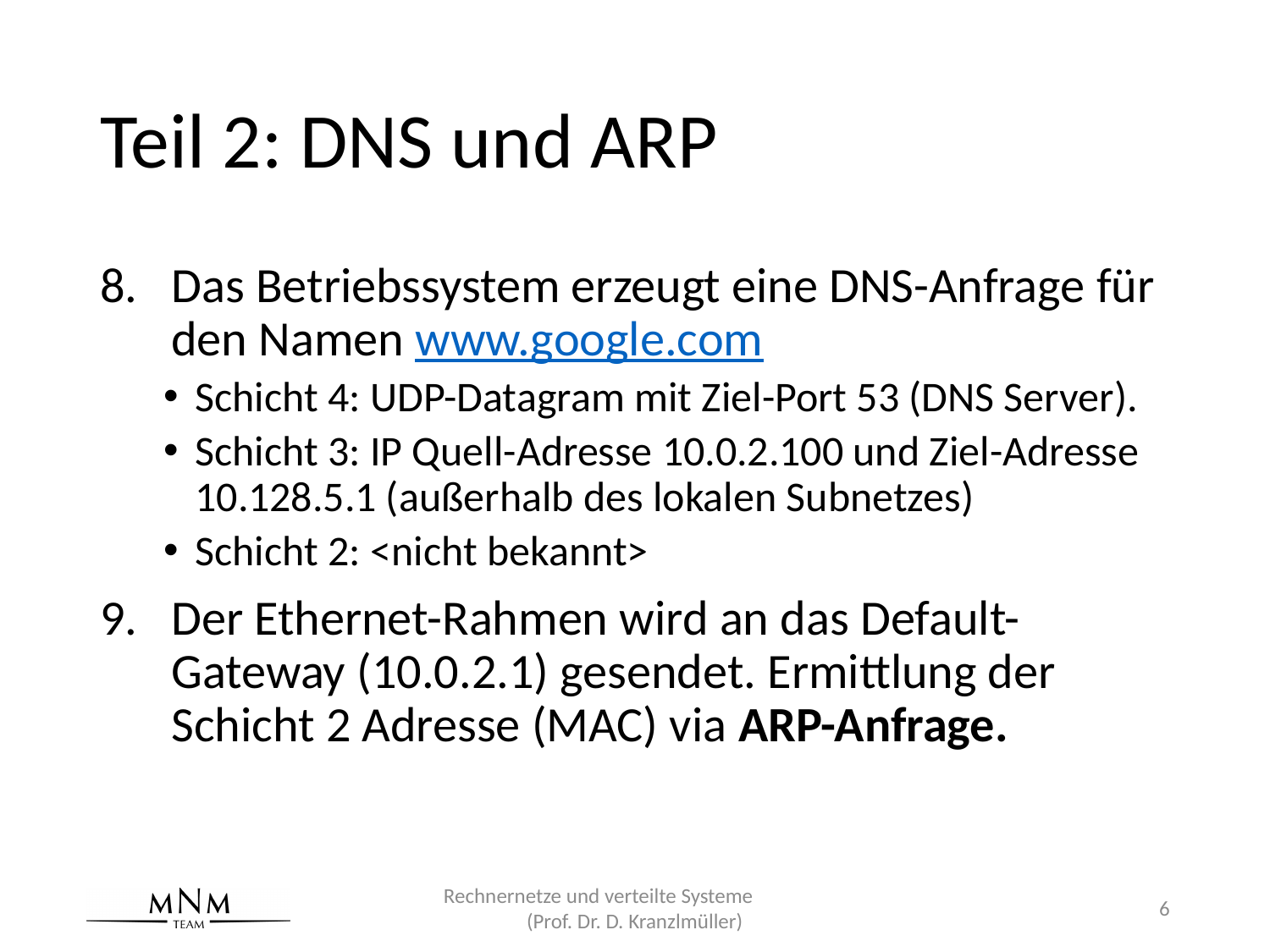

# Teil 2: DNS und ARP
Das Betriebssystem erzeugt eine DNS-Anfrage für den Namen www.google.com
Schicht 4: UDP-Datagram mit Ziel-Port 53 (DNS Server).
Schicht 3: IP Quell-Adresse 10.0.2.100 und Ziel-Adresse 10.128.5.1 (außerhalb des lokalen Subnetzes)
Schicht 2: <nicht bekannt>
Der Ethernet-Rahmen wird an das Default-Gateway (10.0.2.1) gesendet. Ermittlung der Schicht 2 Adresse (MAC) via ARP-Anfrage.
Rechnernetze und verteilte Systeme                (Prof. Dr. D. Kranzlmüller)
6